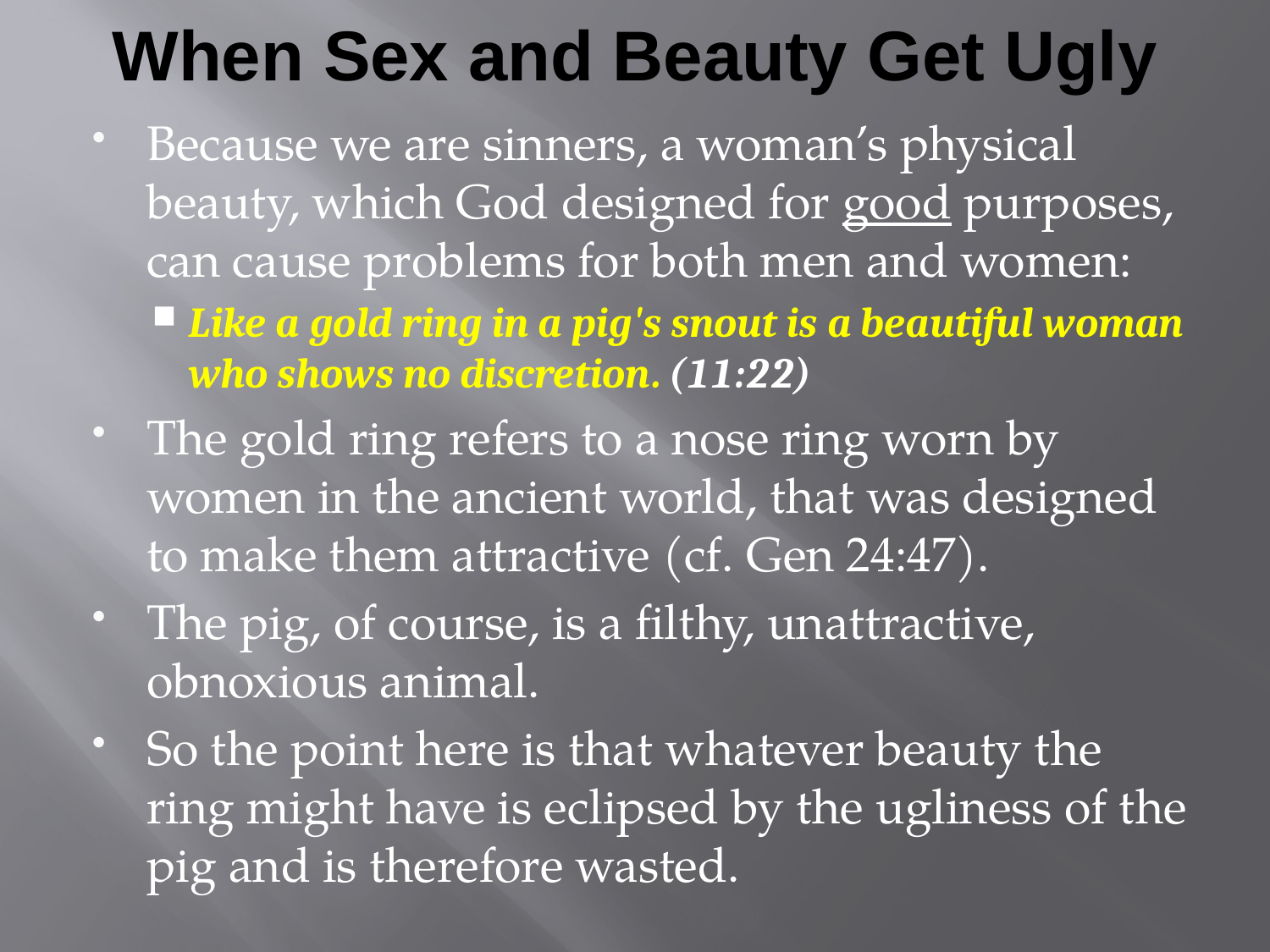

# When Sex and Beauty Get Ugly
Because we are sinners, a woman’s physical beauty, which God designed for good purposes, can cause problems for both men and women:
Like a gold ring in a pig's snout is a beautiful woman who shows no discretion. (11:22)
The gold ring refers to a nose ring worn by women in the ancient world, that was designed to make them attractive (cf. Gen 24:47).
The pig, of course, is a filthy, unattractive, obnoxious animal.
So the point here is that whatever beauty the ring might have is eclipsed by the ugliness of the pig and is therefore wasted.